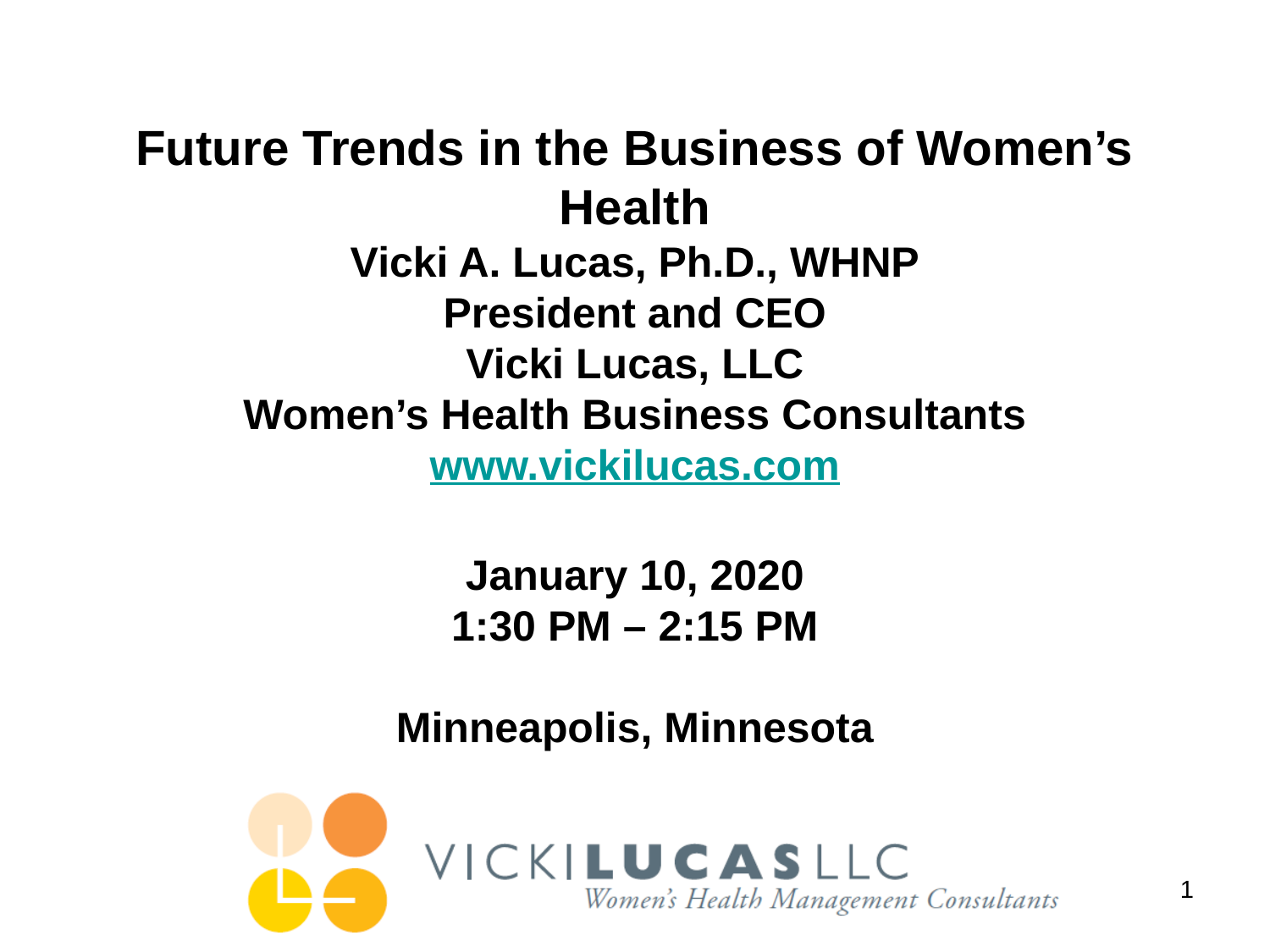

# Future Trends in the Business of Women’s Health Vicki A. Lucas, Ph.D., WHNP President and CEO Vicki Lucas, LLC Women’s Health Business Consultants www.vickilucas.com January 10, 2020 1:30 PM – 2:15 PM Minneapolis, Minnesota
1